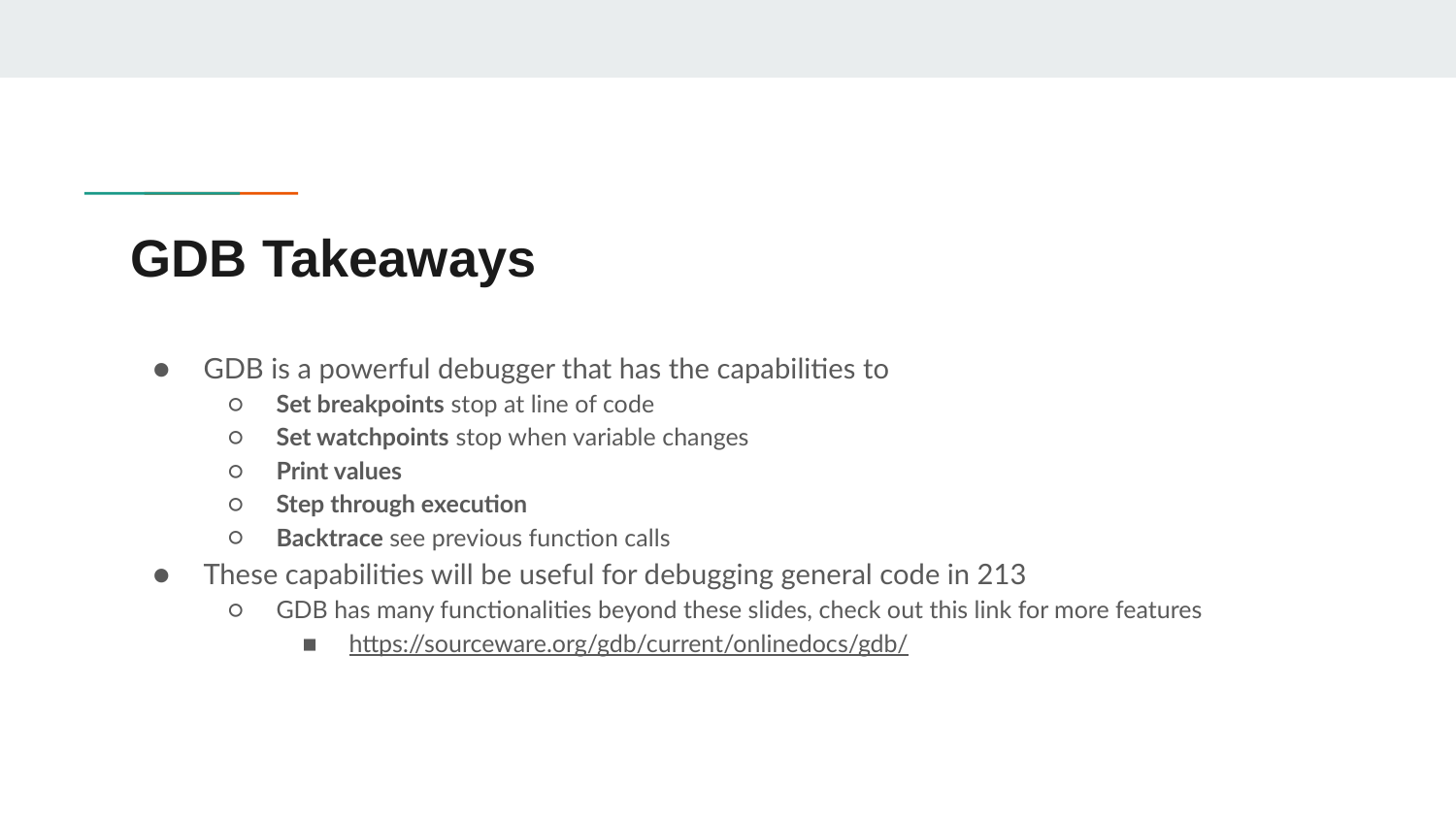

# GDB Takeaways
GDB is a powerful debugger that has the capabilities to
Set breakpoints stop at line of code
Set watchpoints stop when variable changes
Print values
Step through execution
Backtrace see previous function calls
These capabilities will be useful for debugging general code in 213
GDB has many functionalities beyond these slides, check out this link for more features
https://sourceware.org/gdb/current/onlinedocs/gdb/